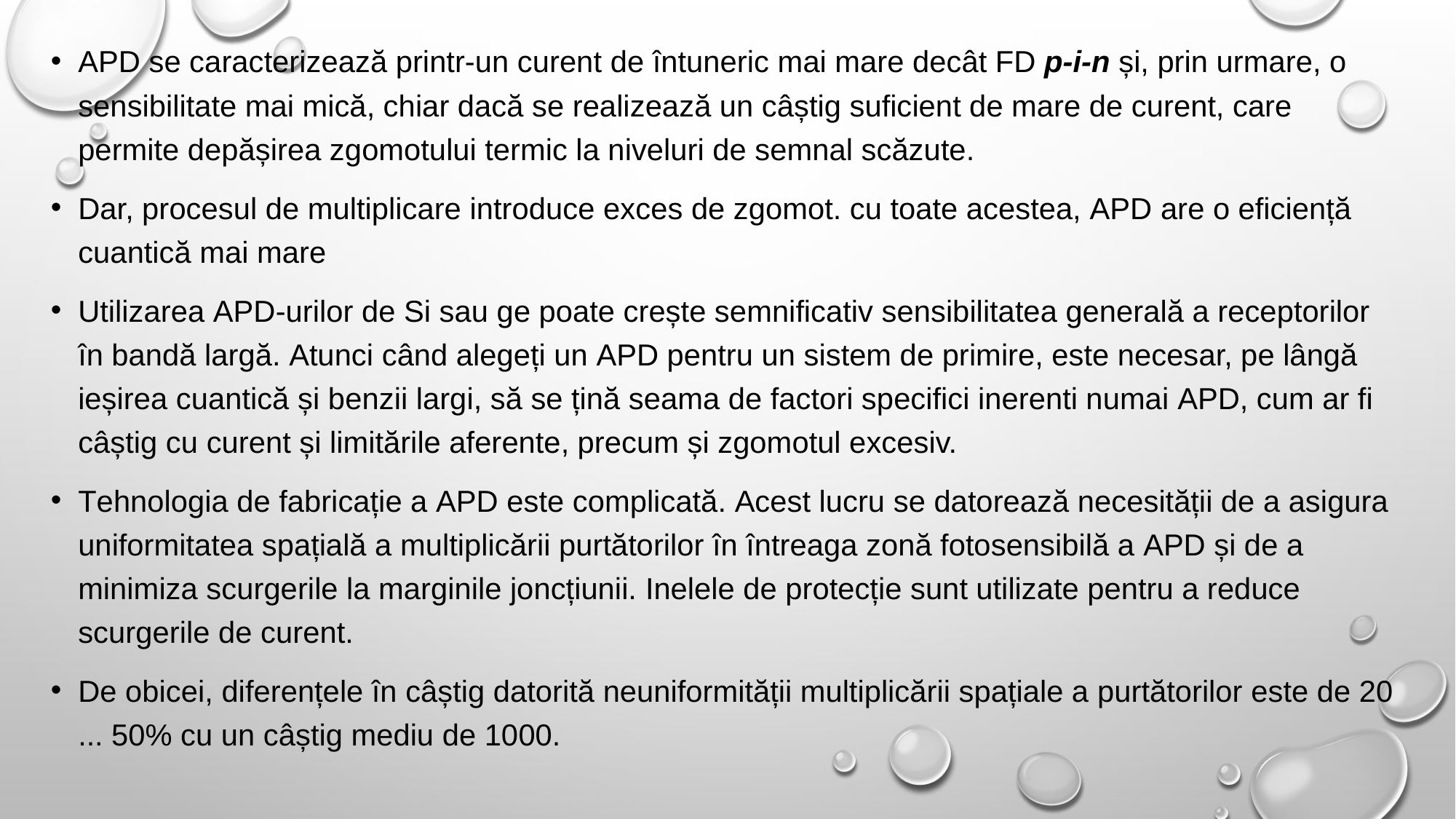

APD se caracterizează printr-un curent de întuneric mai mare decât FD p-i-n și, prin urmare, o sensibilitate mai mică, chiar dacă se realizează un câștig suficient de mare de curent, care permite depășirea zgomotului termic la niveluri de semnal scăzute.
Dar, procesul de multiplicare introduce exces de zgomot. cu toate acestea, APD are o eficiență cuantică mai mare
Utilizarea APD-urilor de Si sau ge poate crește semnificativ sensibilitatea generală a receptorilor în bandă largă. Atunci când alegeți un APD pentru un sistem de primire, este necesar, pe lângă ieșirea cuantică și benzii largi, să se țină seama de factori specifici inerenti numai APD, cum ar fi câștig cu curent și limitările aferente, precum și zgomotul excesiv.
Tehnologia de fabricație a APD este complicată. Acest lucru se datorează necesității de a asigura uniformitatea spațială a multiplicării purtătorilor în întreaga zonă fotosensibilă a APD și de a minimiza scurgerile la marginile joncțiunii. Inelele de protecție sunt utilizate pentru a reduce scurgerile de curent.
De obicei, diferențele în câștig datorită neuniformității multiplicării spațiale a purtătorilor este de 20 ... 50% cu un câștig mediu de 1000.